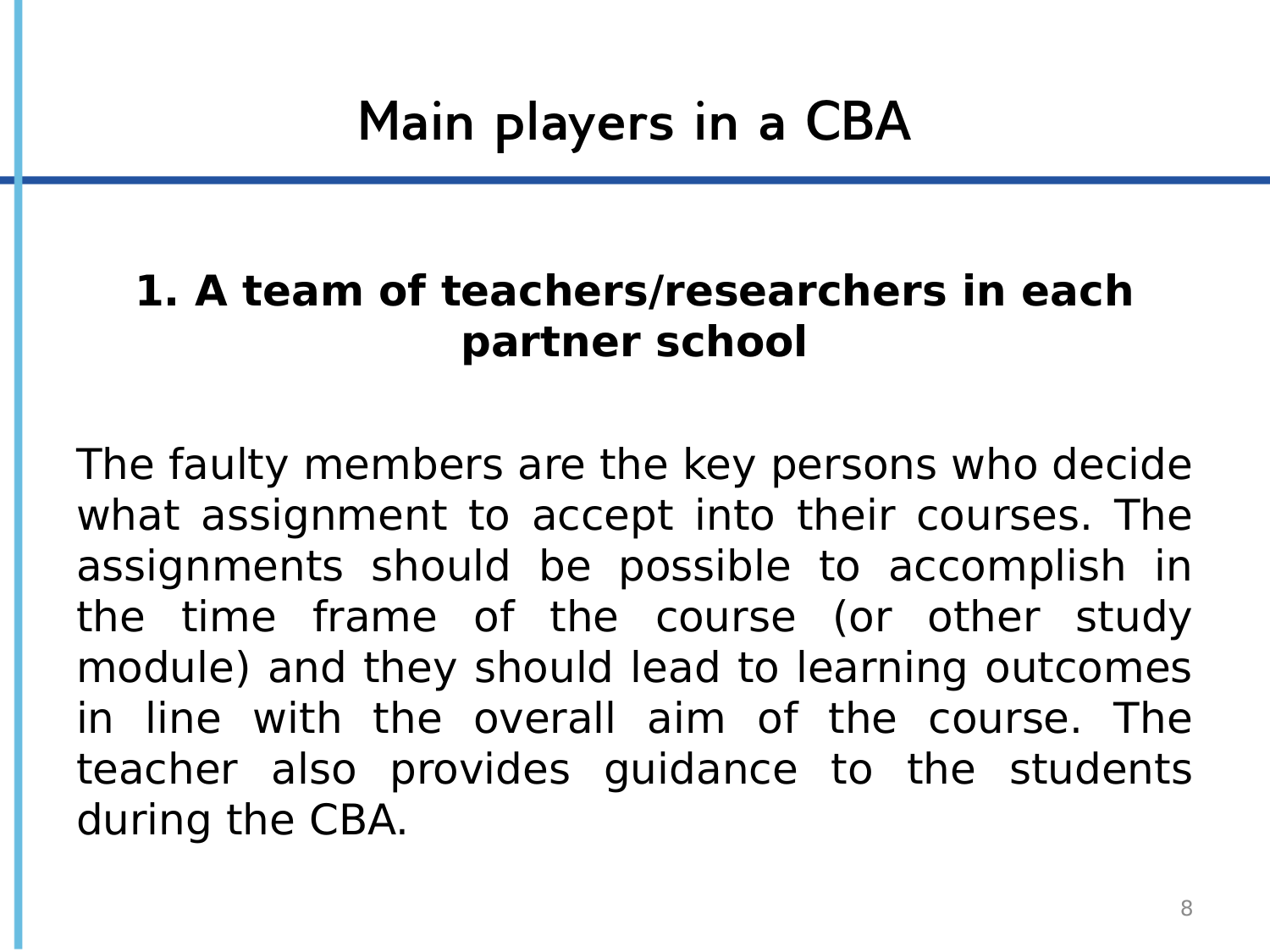

# Main players in a CBA
1. A team of teachers/researchers in each partner school

The faulty members are the key persons who decide what assignment to accept into their courses. The assignments should be possible to accomplish in the time frame of the course (or other study module) and they should lead to learning outcomes in line with the overall aim of the course. The teacher also provides guidance to the students during the CBA.
8